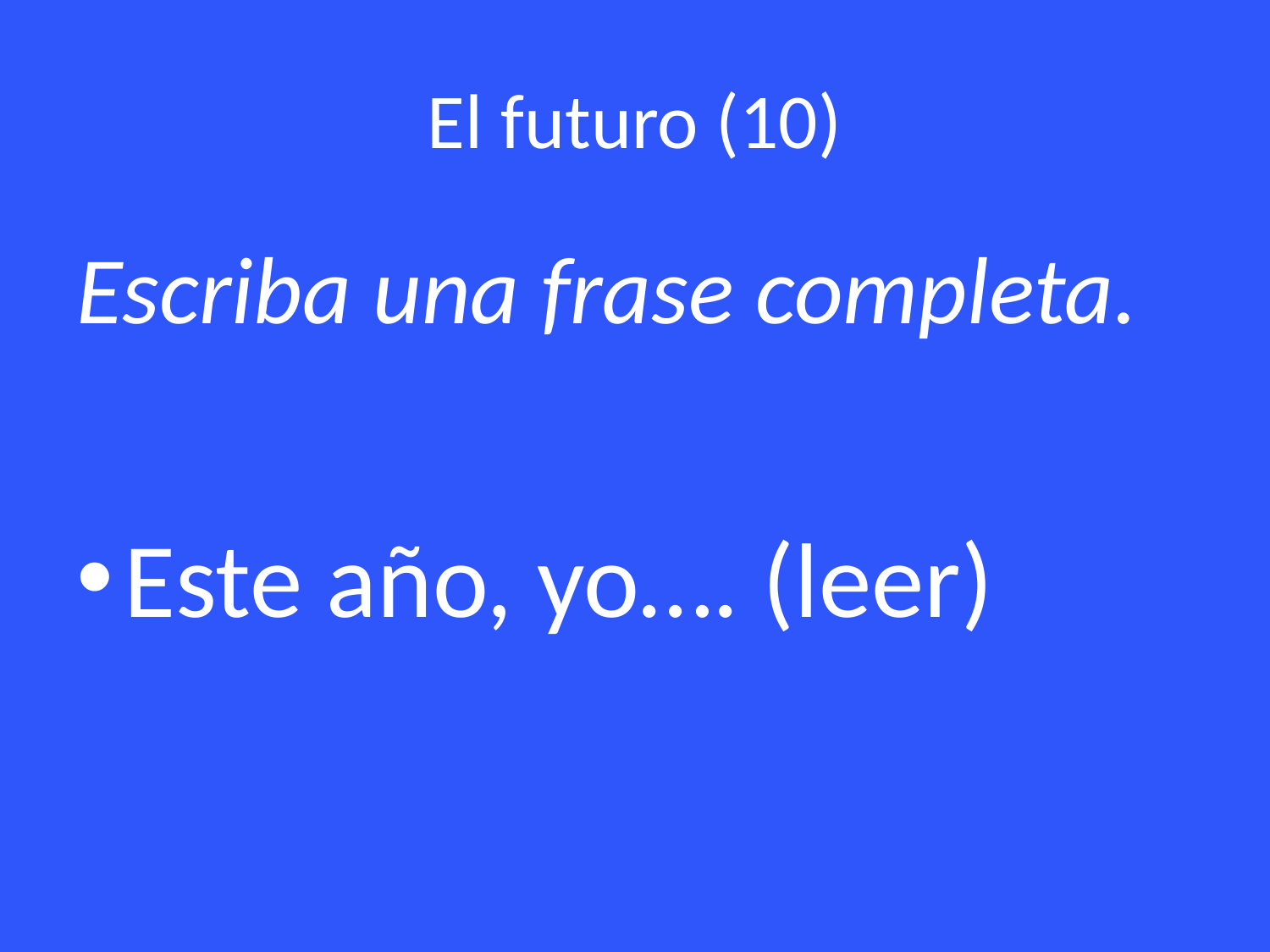

# El futuro (10)
Escriba una frase completa.

Este año, yo…. (leer)